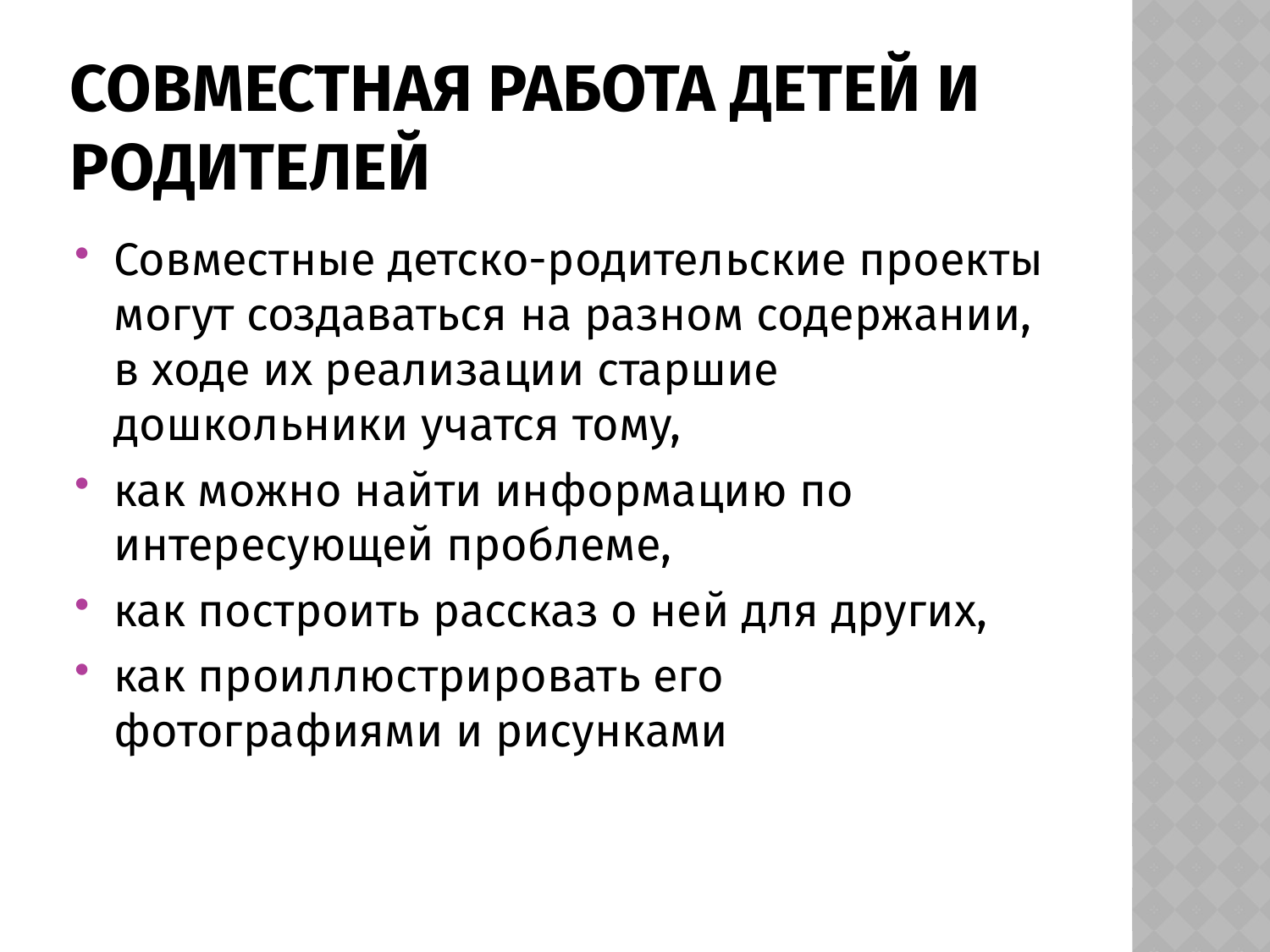

# Совместная работа детей и родителей
Совместные детско-родительские проекты могут создаваться на разном содержании, в ходе их реализации старшие дошкольники учатся тому,
как можно найти информацию по интересующей проблеме,
как построить рассказ о ней для других,
как проиллюстрировать его фотографиями и рисунками